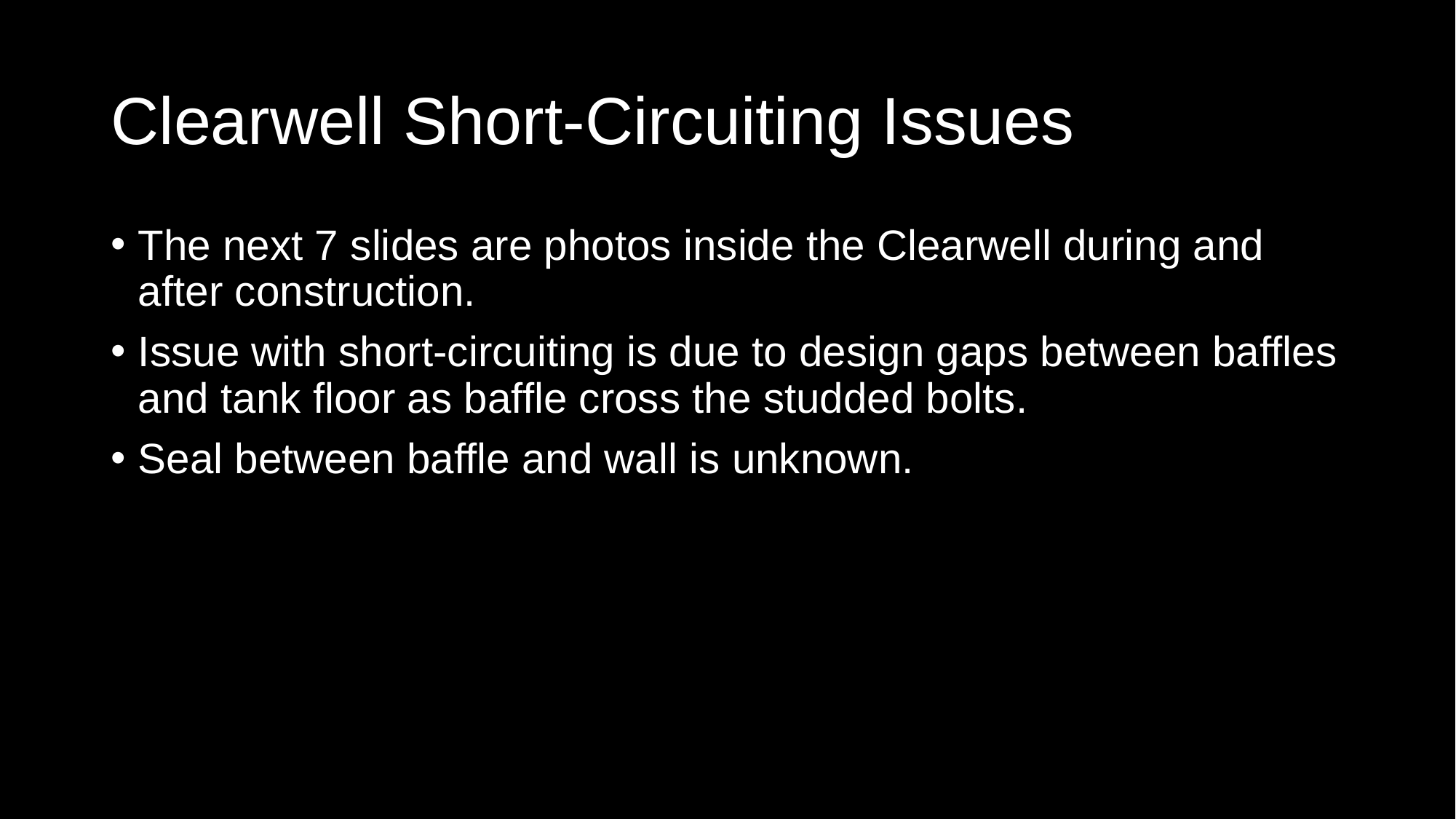

# Clearwell Short-Circuiting Issues
The next 7 slides are photos inside the Clearwell during and after construction.
Issue with short-circuiting is due to design gaps between baffles and tank floor as baffle cross the studded bolts.
Seal between baffle and wall is unknown.